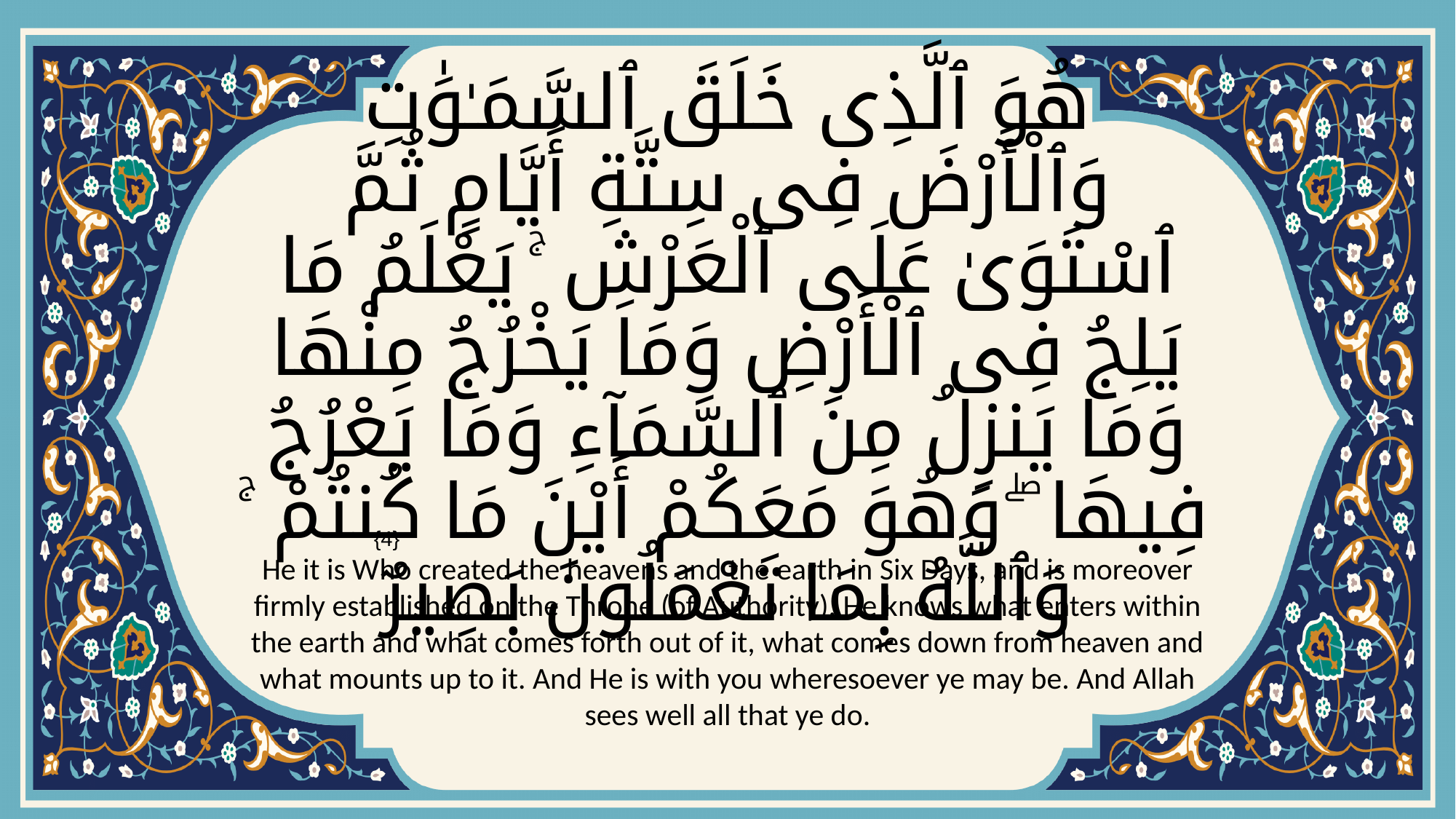

# هُوَ ٱلَّذِى خَلَقَ ٱلسَّمَـٰوَٰتِ وَٱلْأَرْضَ فِى سِتَّةِ أَيَّامٍ ثُمَّ ٱسْتَوَىٰ عَلَى ٱلْعَرْشِ ۚ يَعْلَمُ مَا يَلِجُ فِى ٱلْأَرْضِ وَمَا يَخْرُجُ مِنْهَا وَمَا يَنزِلُ مِنَ ٱلسَّمَآءِ وَمَا يَعْرُجُ فِيهَا ۖ وَهُوَ مَعَكُمْ أَيْنَ مَا كُنتُمْ ۚ وَٱللَّهُ بِمَا تَعْمَلُونَ بَصِيرٌ
{4}
He it is Who created the heavens and the earth in Six Days, and is moreover firmly established on the Throne (of Authority). He knows what enters within the earth and what comes forth out of it, what comes down from heaven and what mounts up to it. And He is with you wheresoever ye may be. And Allah sees well all that ye do.